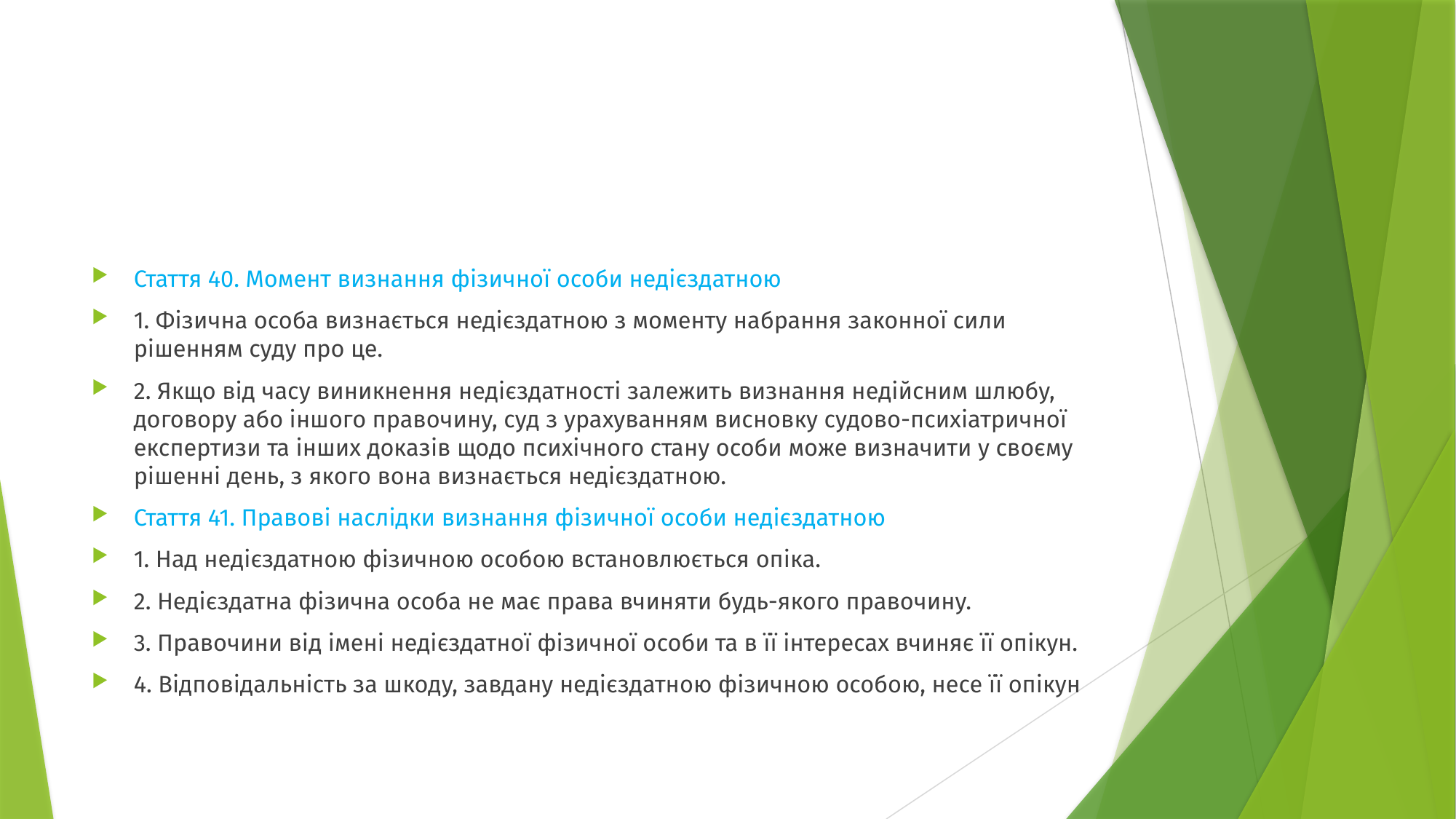

#
Стаття 40. Момент визнання фізичної особи недієздатною
1. Фізична особа визнається недієздатною з моменту набрання законної сили рішенням суду про це.
2. Якщо від часу виникнення недієздатності залежить визнання недійсним шлюбу, договору або іншого правочину, суд з урахуванням висновку судово-психіатричної експертизи та інших доказів щодо психічного стану особи може визначити у своєму рішенні день, з якого вона визнається недієздатною.
Стаття 41. Правові наслідки визнання фізичної особи недієздатною
1. Над недієздатною фізичною особою встановлюється опіка.
2. Недієздатна фізична особа не має права вчиняти будь-якого правочину.
3. Правочини від імені недієздатної фізичної особи та в її інтересах вчиняє її опікун.
4. Відповідальність за шкоду, завдану недієздатною фізичною особою, несе її опікун